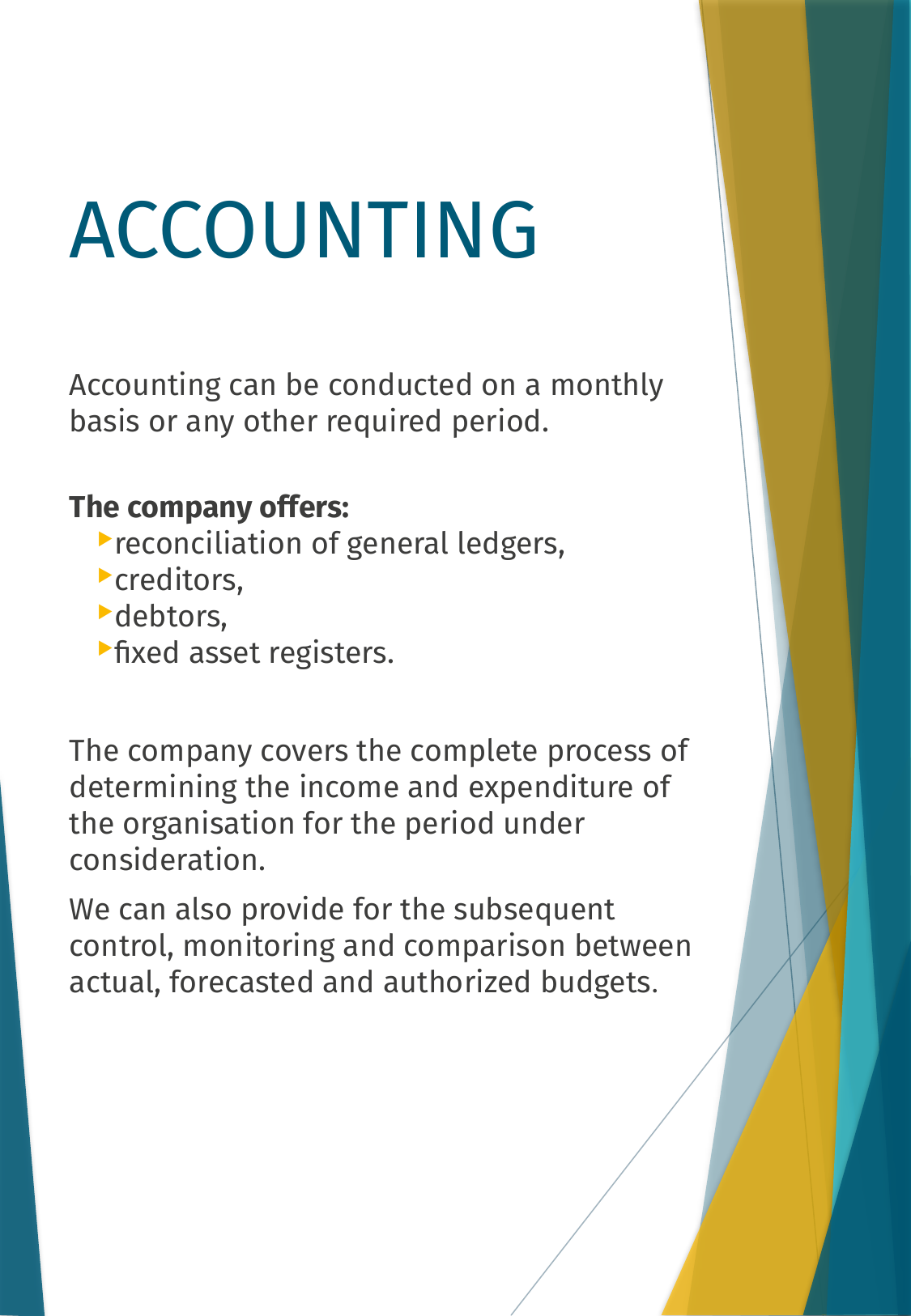

# ACCOUNTING
Accounting can be conducted on a monthly basis or any other required period.

The company offers:
reconciliation of general ledgers,
creditors,
debtors,
fixed asset registers.

The company covers the complete process of determining the income and expenditure of the organisation for the period under consideration.
We can also provide for the subsequent control, monitoring and comparison between actual, forecasted and authorized budgets.